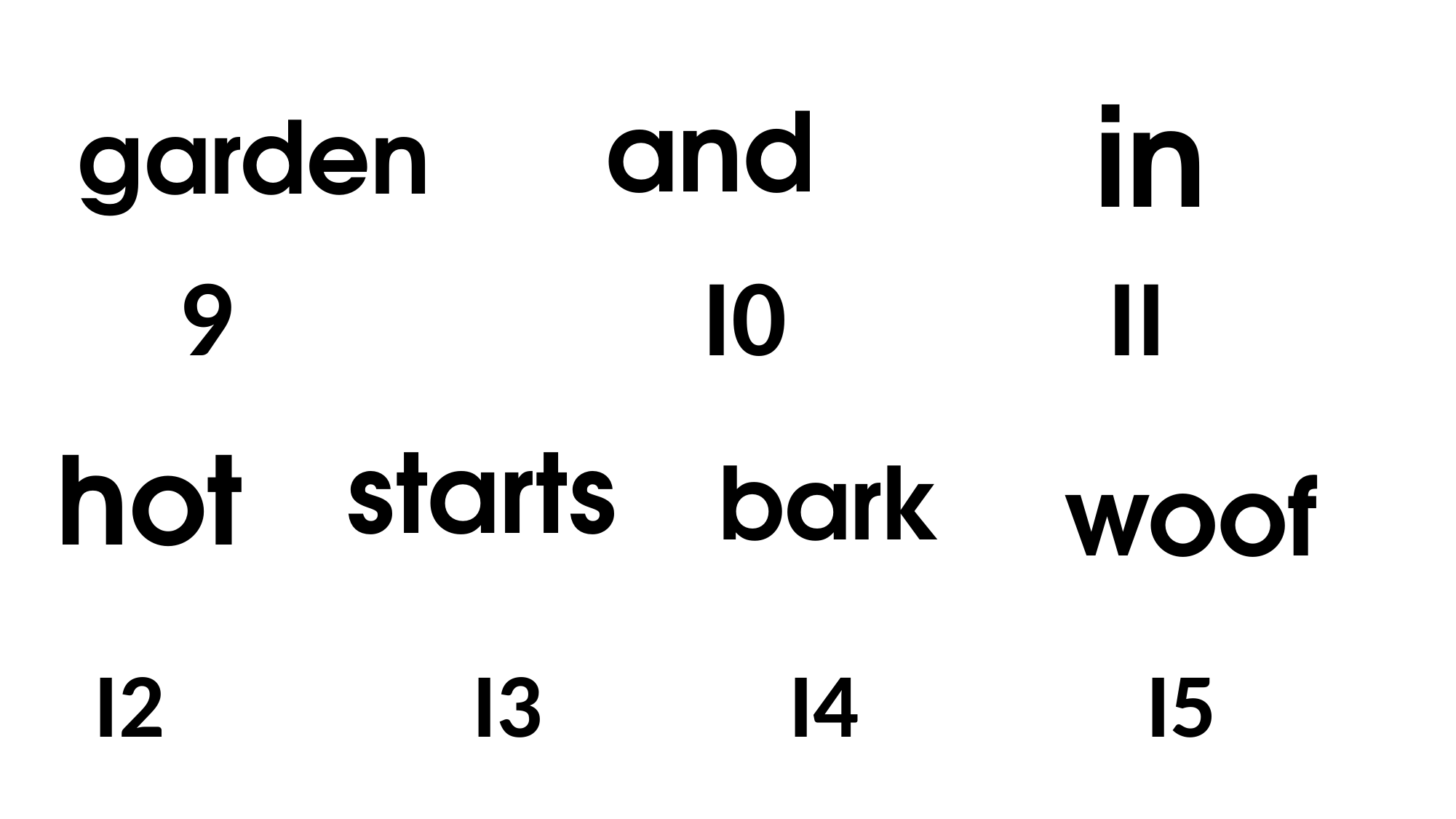

in
and
garden
9                   I0             II
hot
starts
bark
woof
I2               I3            I4              I5